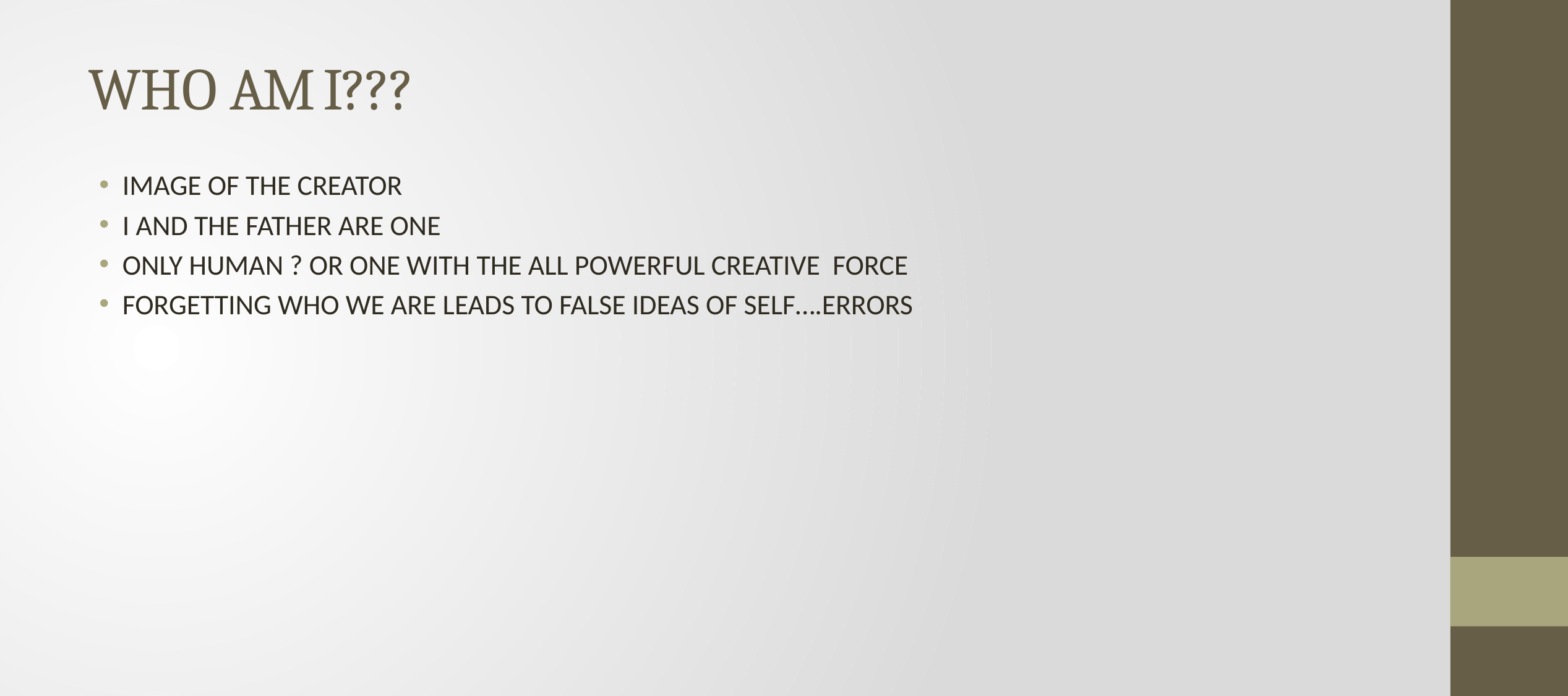

# WHO AM I???
IMAGE OF THE CREATOR
I AND THE FATHER ARE ONE
ONLY HUMAN ? OR ONE WITH THE ALL POWERFUL CREATIVE  FORCE
FORGETTING WHO WE ARE LEADS TO FALSE IDEAS OF SELF….ERRORS